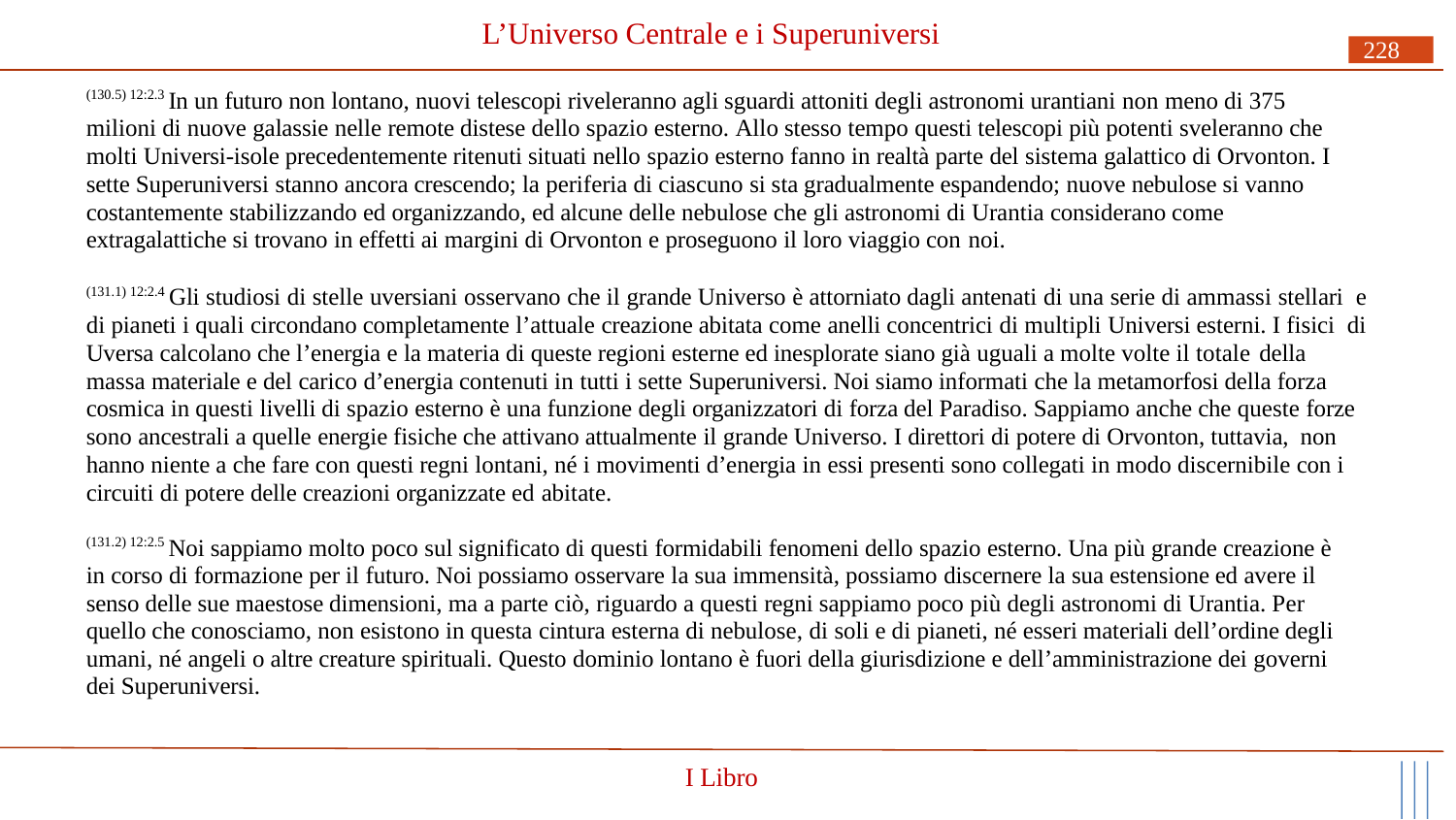

# L’Universo Centrale e i Superuniversi
228

(130.5) 12:2.3 In un futuro non lontano, nuovi telescopi riveleranno agli sguardi attoniti degli astronomi urantiani non meno di 375  milioni di nuove galassie nelle remote distese dello spazio esterno. Allo stesso tempo questi telescopi più potenti sveleranno che  molti Universi-isole precedentemente ritenuti situati nello spazio esterno fanno in realtà parte del sistema galattico di Orvonton. I  sette Superuniversi stanno ancora crescendo; la periferia di ciascuno si sta gradualmente espandendo; nuove nebulose si vanno  costantemente stabilizzando ed organizzando, ed alcune delle nebulose che gli astronomi di Urantia considerano come  extragalattiche si trovano in effetti ai margini di Orvonton e proseguono il loro viaggio con noi.

(131.1) 12:2.4 Gli studiosi di stelle uversiani osservano che il grande Universo è attorniato dagli antenati di una serie di ammassi stellari  e di pianeti i quali circondano completamente l’attuale creazione abitata come anelli concentrici di multipli Universi esterni. I fisici  di Uversa calcolano che l’energia e la materia di queste regioni esterne ed inesplorate siano già uguali a molte volte il totale della
massa materiale e del carico d’energia contenuti in tutti i sette Superuniversi. Noi siamo informati che la metamorfosi della forza  cosmica in questi livelli di spazio esterno è una funzione degli organizzatori di forza del Paradiso. Sappiamo anche che queste forze  sono ancestrali a quelle energie fisiche che attivano attualmente il grande Universo. I direttori di potere di Orvonton, tuttavia, non
hanno niente a che fare con questi regni lontani, né i movimenti d’energia in essi presenti sono collegati in modo discernibile con i  circuiti di potere delle creazioni organizzate ed abitate.

(131.2) 12:2.5 Noi sappiamo molto poco sul significato di questi formidabili fenomeni dello spazio esterno. Una più grande creazione è  in corso di formazione per il futuro. Noi possiamo osservare la sua immensità, possiamo discernere la sua estensione ed avere il  senso delle sue maestose dimensioni, ma a parte ciò, riguardo a questi regni sappiamo poco più degli astronomi di Urantia. Per  quello che conosciamo, non esistono in questa cintura esterna di nebulose, di soli e di pianeti, né esseri materiali dell’ordine degli  umani, né angeli o altre creature spirituali. Questo dominio lontano è fuori della giurisdizione e dell’amministrazione dei governi  dei Superuniversi.

I Libro